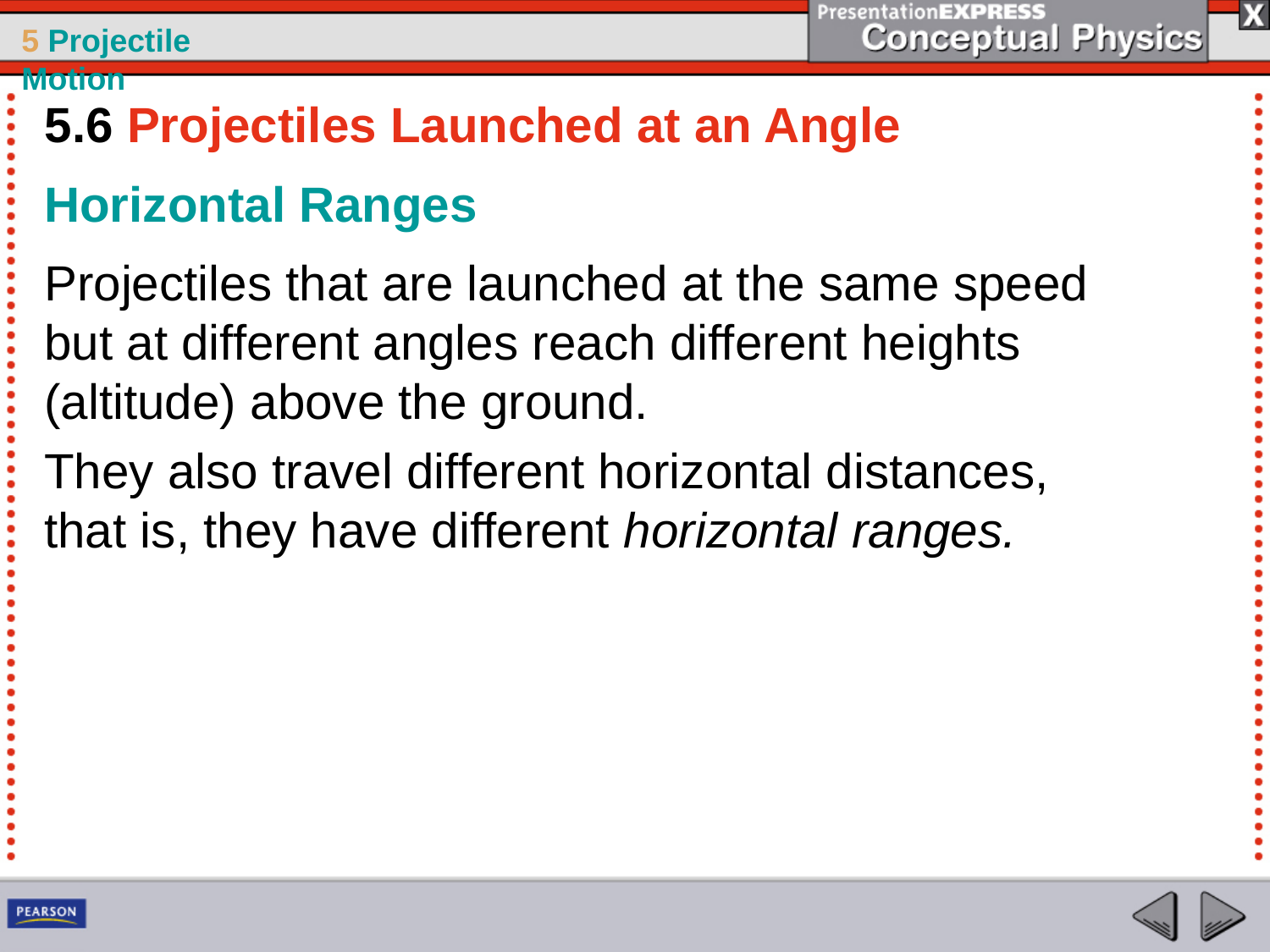

5.6 Projectiles Launched at an Angle
Horizontal Ranges
Projectiles that are launched at the same speed but at different angles reach different heights (altitude) above the ground.
They also travel different horizontal distances, that is, they have different horizontal ranges.